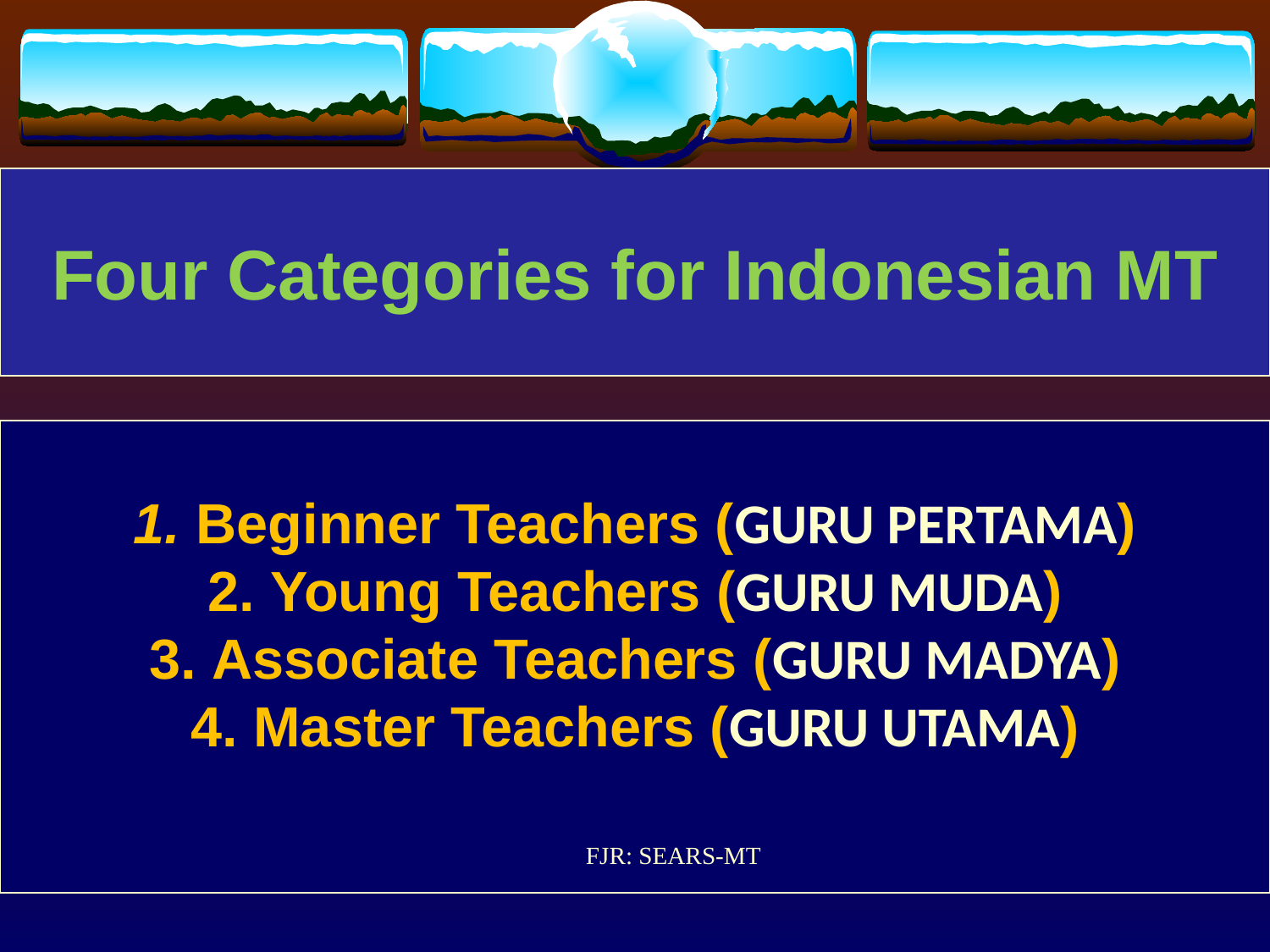

Four Categories for Indonesian MT
 Beginner Teachers (GURU PERTAMA)
 Young Teachers (GURU MUDA)
 Associate Teachers (GURU MADYA)
 Master Teachers (GURU UTAMA)

FJR: SEARS-MT